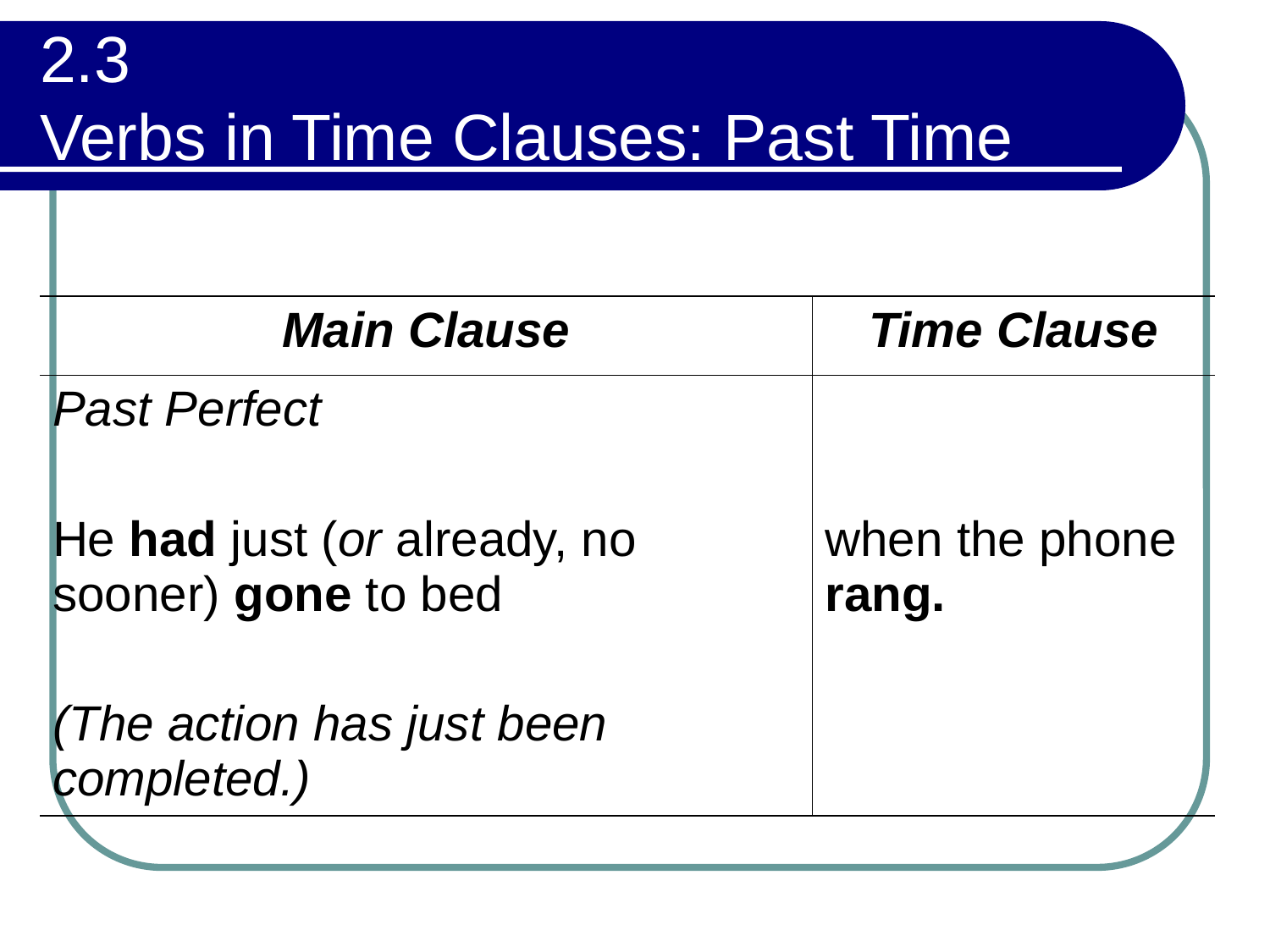

# 2.3 Verbs in Time Clauses: Past Time
| Main Clause | Time Clause |
| --- | --- |
| Past Perfect He had just (or already, no sooner) gone to bed (The action has just been completed.) | when the phone rang. |